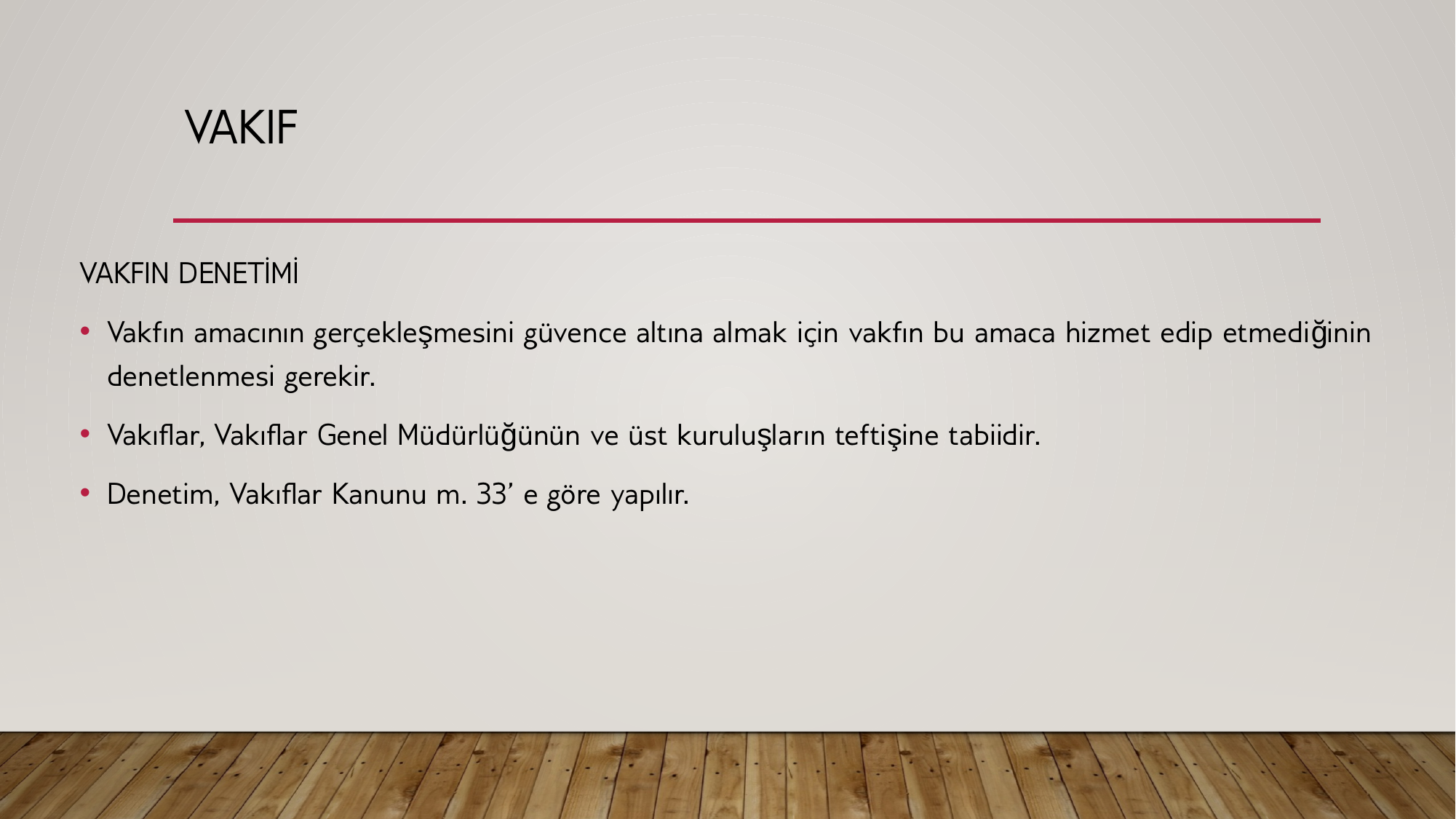

# vakıf
VAKFIN DENETİMİ
Vakfın amacının gerçekleşmesini güvence altına almak için vakfın bu amaca hizmet edip etmediğinin denetlenmesi gerekir.
Vakıflar, Vakıflar Genel Müdürlüğünün ve üst kuruluşların teftişine tabiidir.
Denetim, Vakıflar Kanunu m. 33’ e göre yapılır.